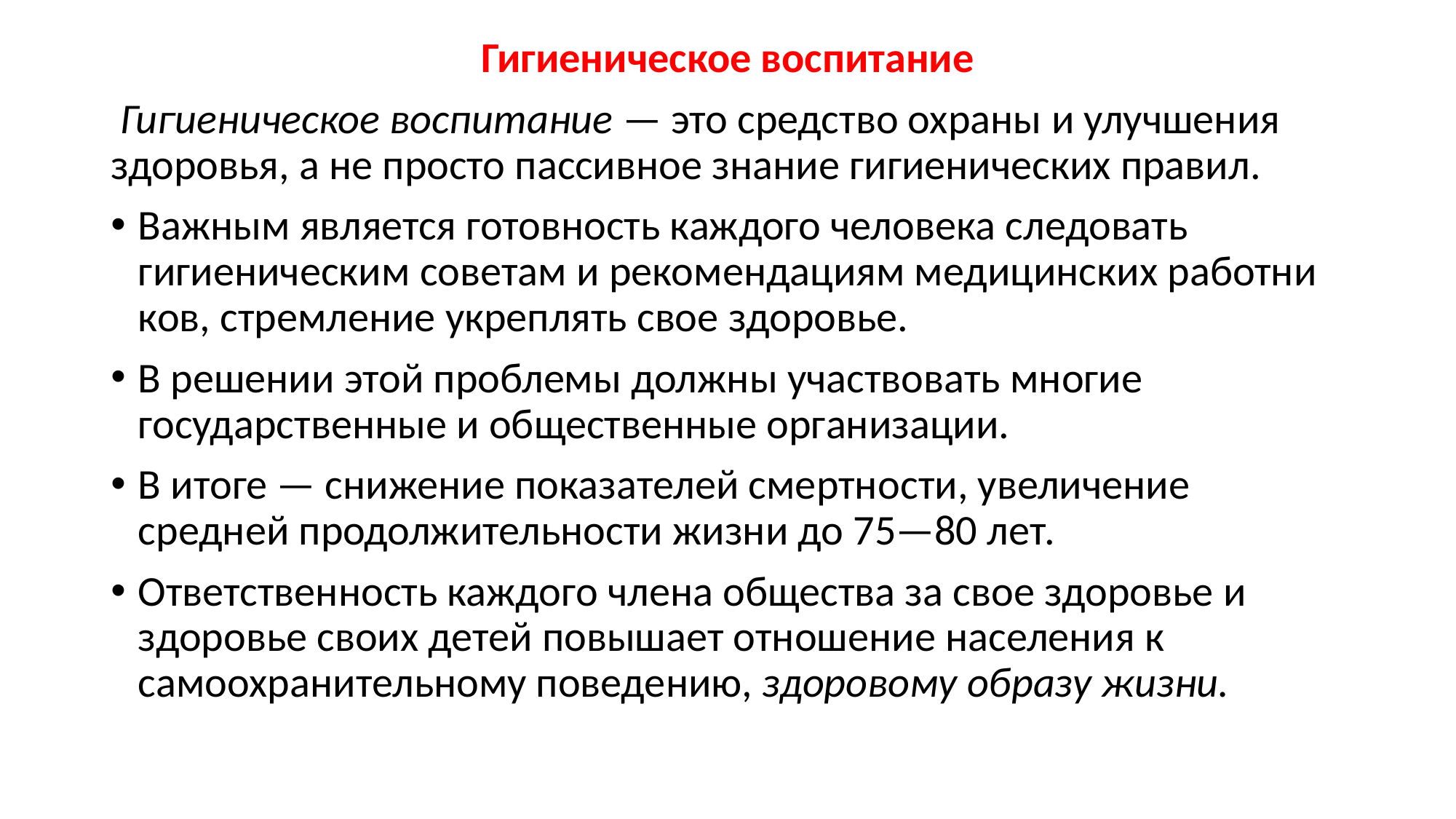

Гигиеническое воспитание
 Гигиеническое воспитание — это средство охраны и улучшения здоровья, а не просто пассивное знание гигиенических правил.
Важным является готовность каждого человека следовать гигиеническим советам и рекомендациям медицинских работни­ков, стремление укреплять свое здоровье.
В решении этой проблемы должны участвовать многие государственные и об­щественные организации.
В итоге — снижение показателей смертно­сти, увеличение средней продолжительности жизни до 75—80 лет.
Ответственность каждого члена общества за свое здоровье и здоровье своих детей повышает отношение населения к самоохранительному поведе­нию, здоровому образу жизни.